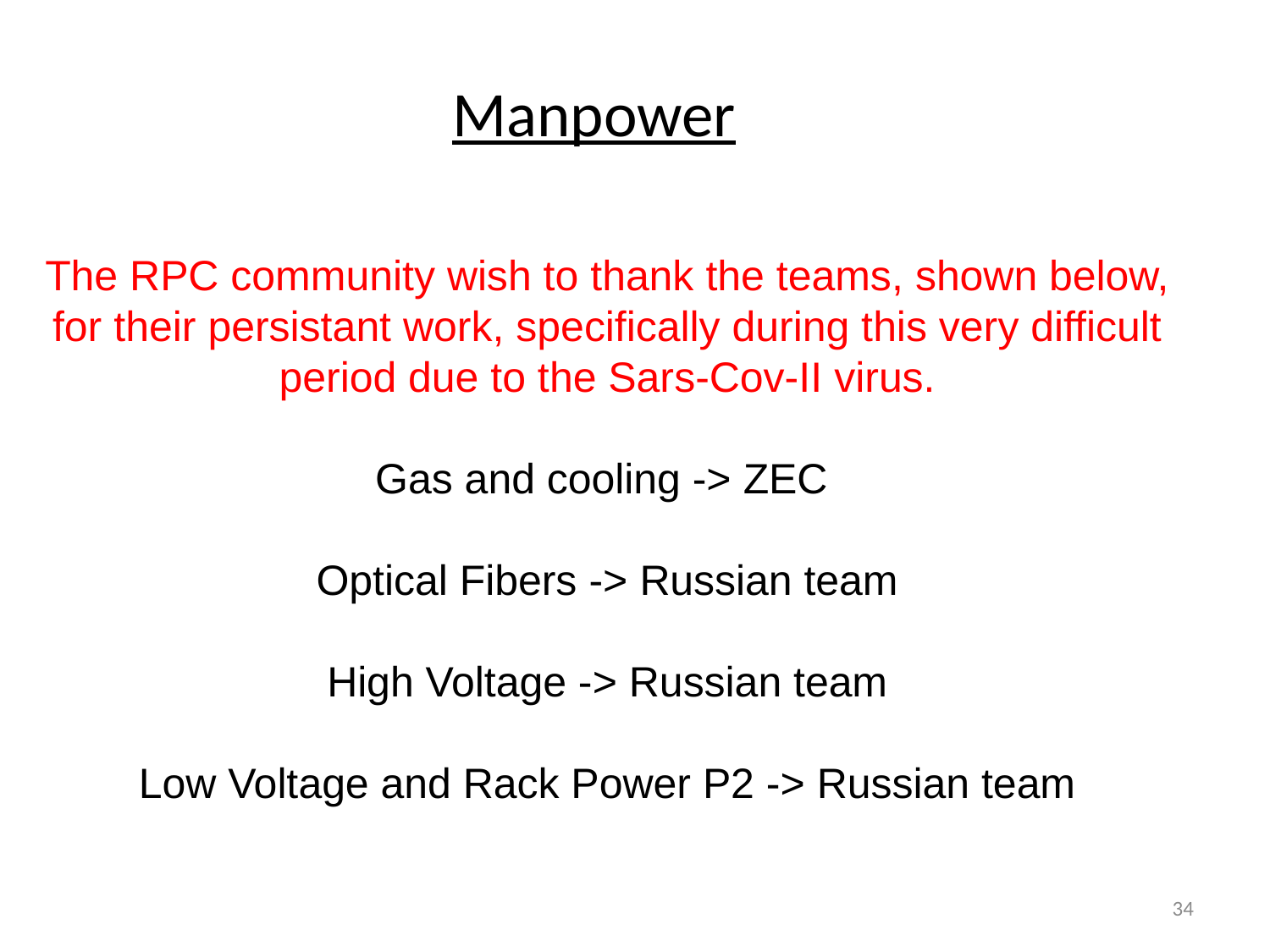

Manpower
The RPC community wish to thank the teams, shown below, for their persistant work, specifically during this very difficult period due to the Sars-Cov-II virus.

Gas and cooling -> ZEC

Optical Fibers -> Russian team

High Voltage -> Russian team

Low Voltage and Rack Power P2 -> Russian team

34